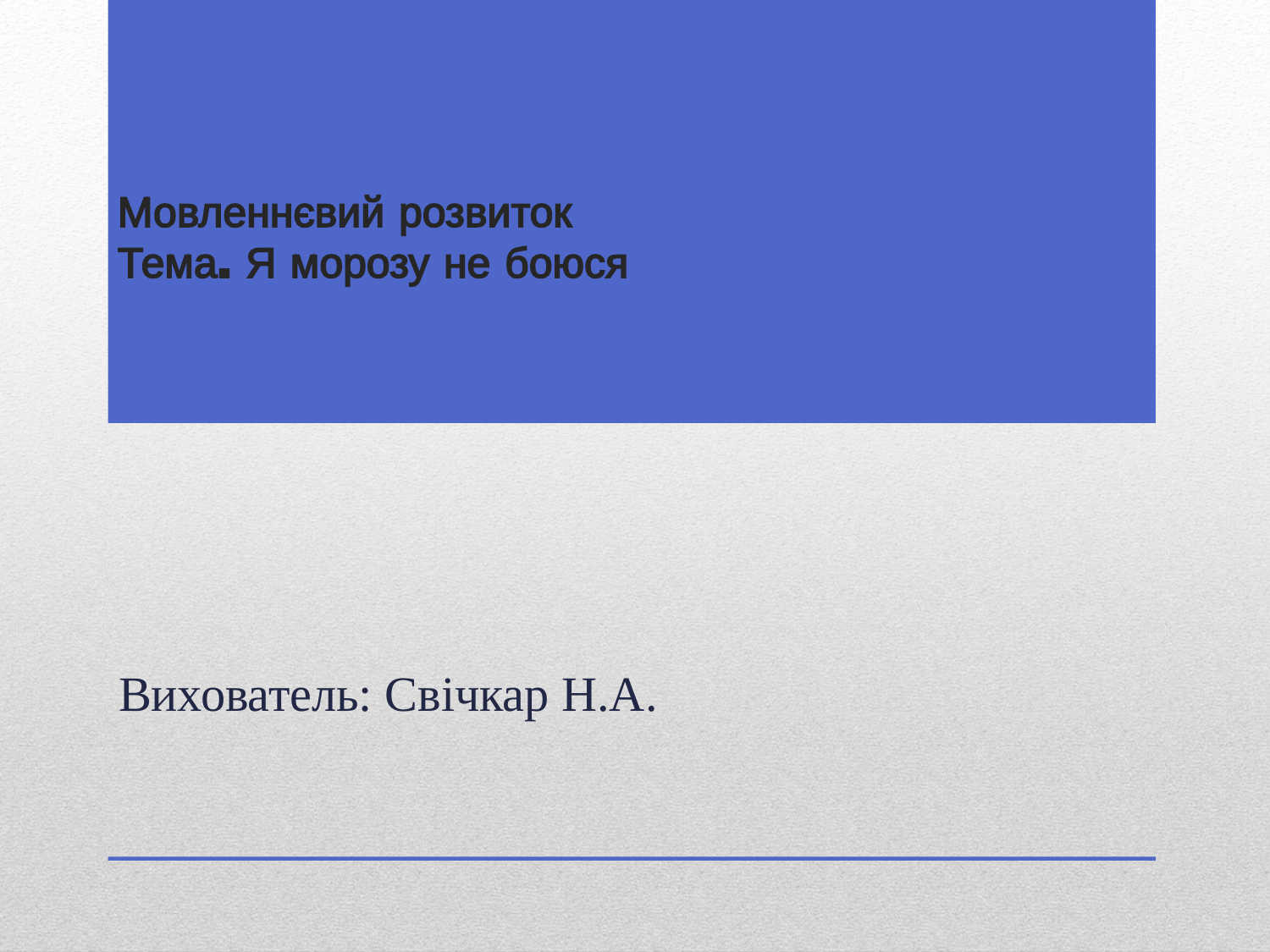

# Мовленнєвий розвиток Тема. Я морозу не боюся
Вихователь: Свічкар Н.А.